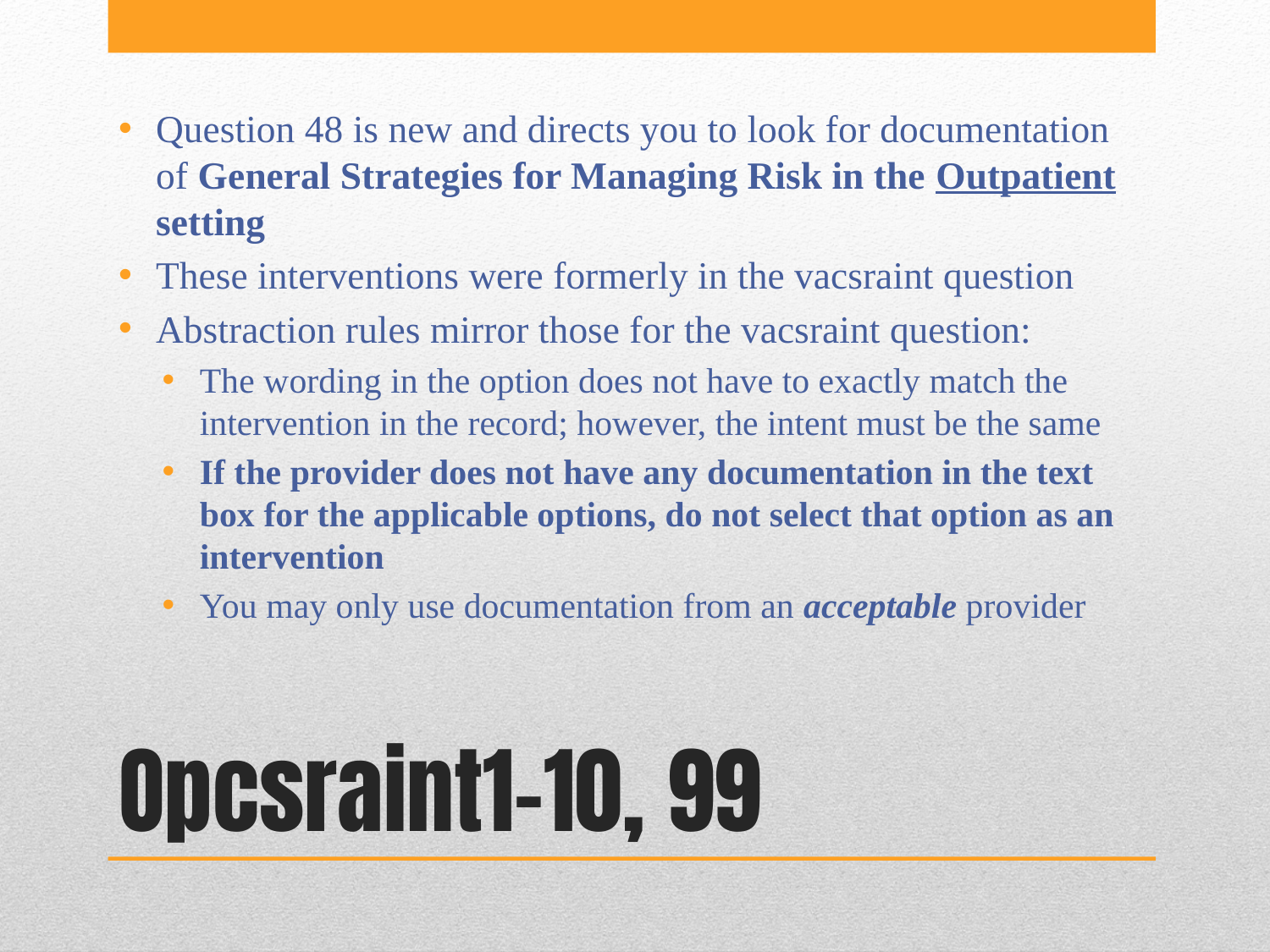

Question 48 is new and directs you to look for documentation of General Strategies for Managing Risk in the Outpatient setting
These interventions were formerly in the vacsraint question
Abstraction rules mirror those for the vacsraint question:
The wording in the option does not have to exactly match the intervention in the record; however, the intent must be the same
If the provider does not have any documentation in the text box for the applicable options, do not select that option as an intervention
You may only use documentation from an acceptable provider
# Opcsraint1-10, 99